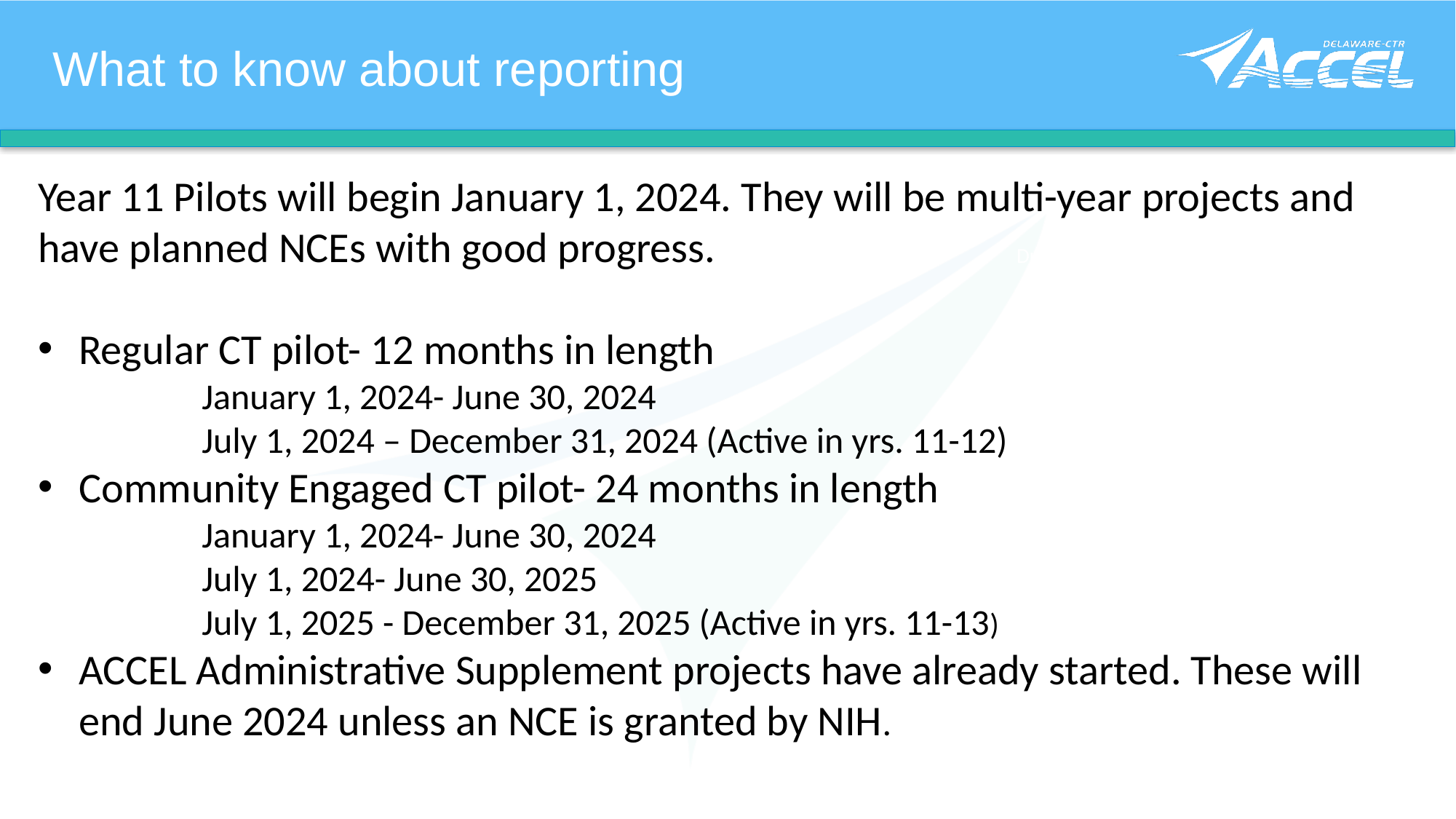

What to know about reporting
Year 11 Pilots will begin January 1, 2024. They will be multi-year projects and have planned NCEs with good progress.

Regular CT pilot- 12 months in length
January 1, 2024- June 30, 2024
July 1, 2024 – December 31, 2024 (Active in yrs. 11-12)
Community Engaged CT pilot- 24 months in length
January 1, 2024- June 30, 2024
July 1, 2024- June 30, 2025
July 1, 2025 - December 31, 2025 (Active in yrs. 11-13)
ACCEL Administrative Supplement projects have already started. These will end June 2024 unless an NCE is granted by NIH.
September, December
Due March 31

*If Human Subjects-  need updated HSF

YES